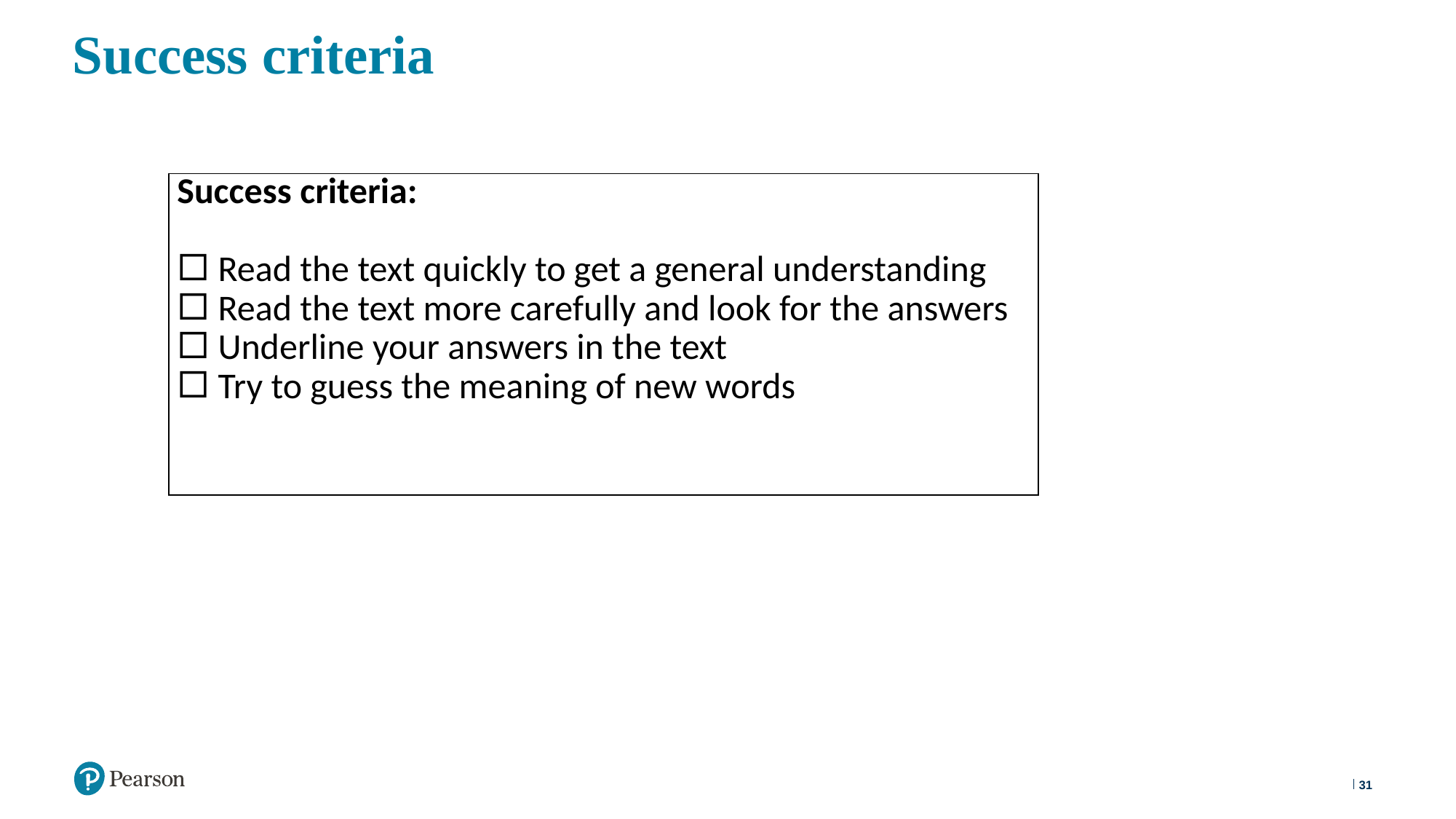

# Success criteria
| Success criteria:   Read the text quickly to get a general understanding Read the text more carefully and look for the answers Underline your answers in the text Try to guess the meaning of new words |
| --- |

31